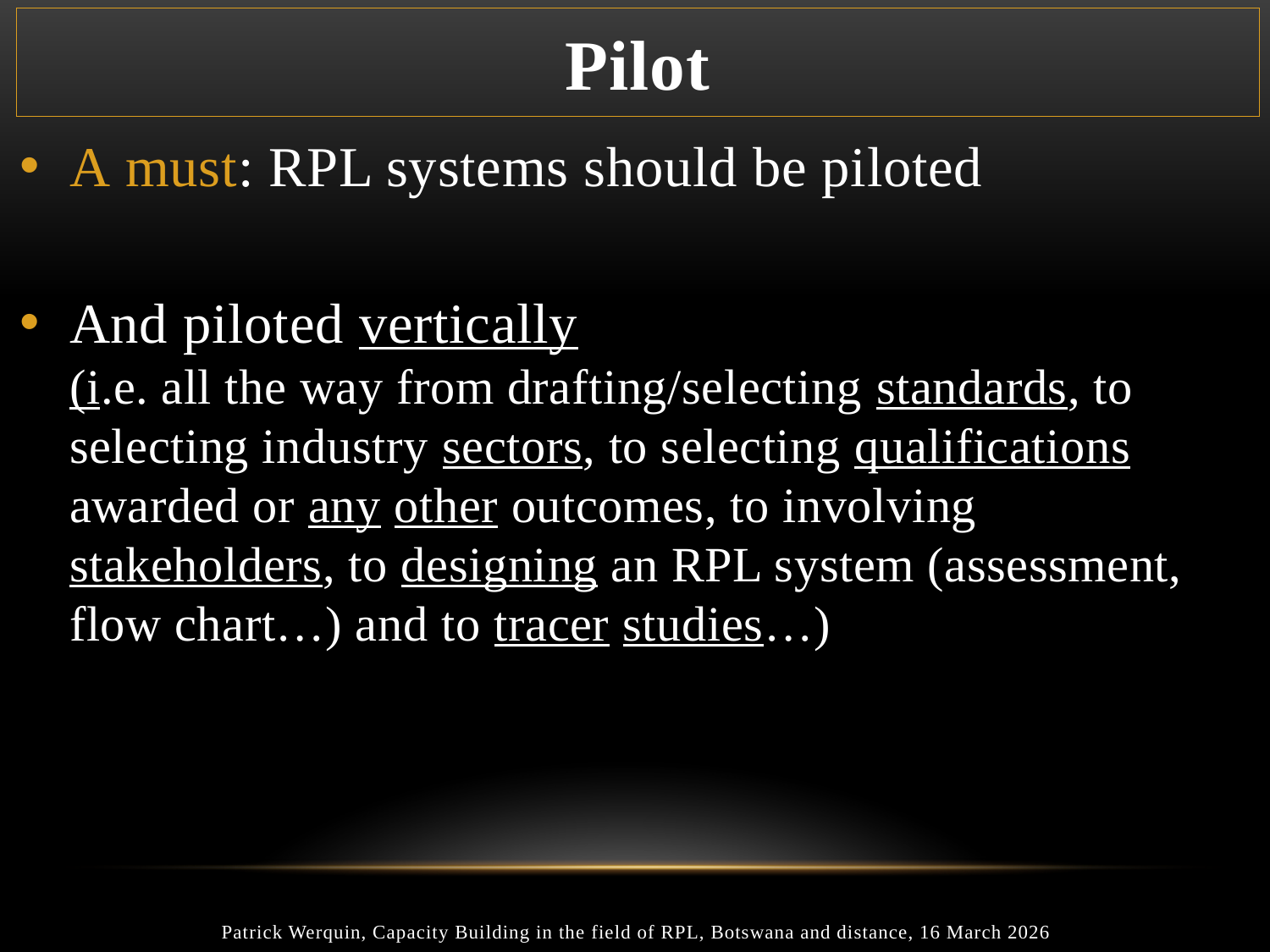

# Pilot
A must: RPL systems should be piloted

And piloted vertically
(i.e. all the way from drafting/selecting standards, to selecting industry sectors, to selecting qualifications awarded or any other outcomes, to involving stakeholders, to designing an RPL system (assessment, flow chart…) and to tracer studies…)
Patrick Werquin, Capacity Building in the field of RPL, Botswana and distance, 16 March 2026